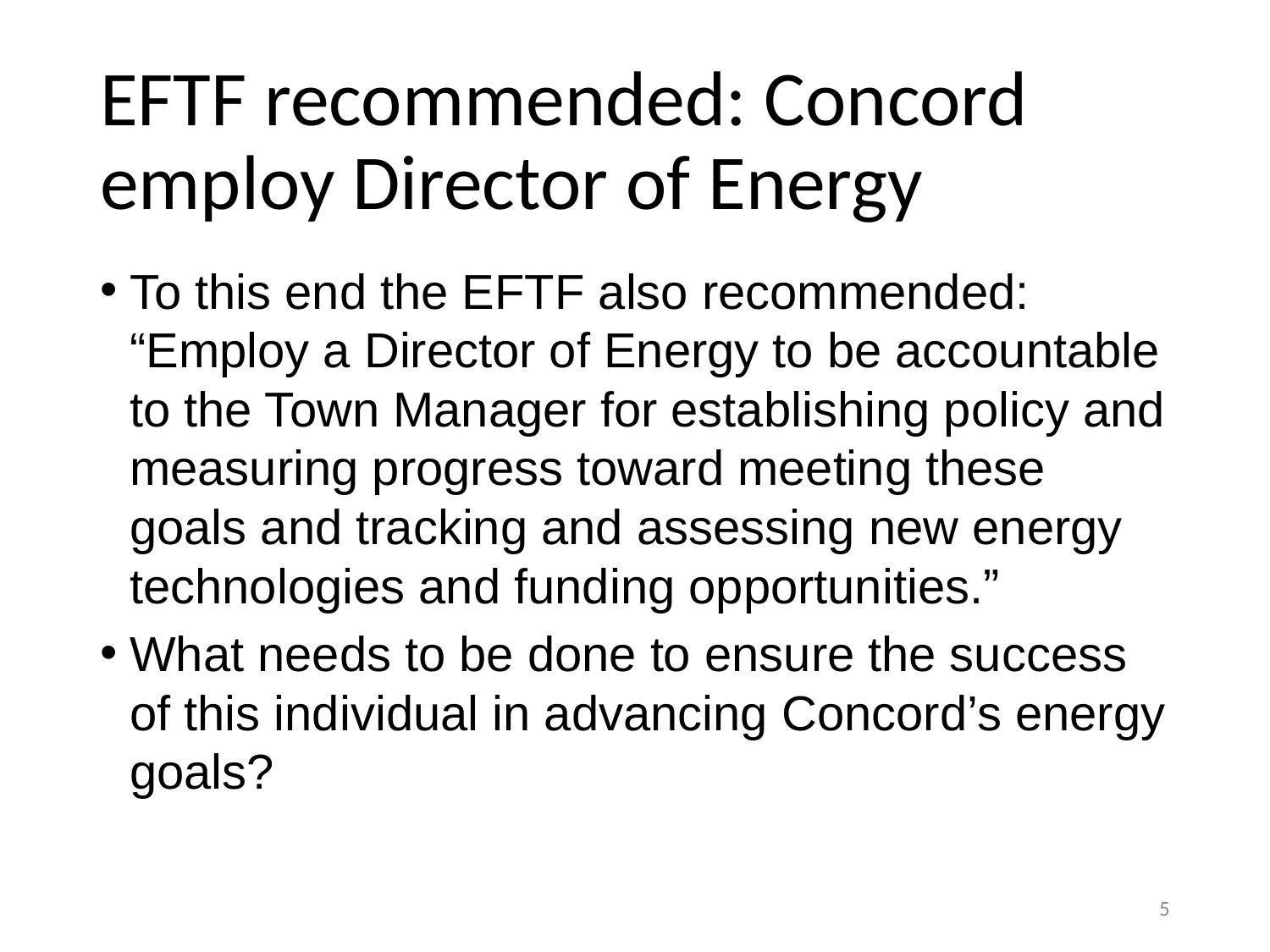

# EFTF recommended: Concord employ Director of Energy
To this end the EFTF also recommended: “Employ a Director of Energy to be accountable to the Town Manager for establishing policy and measuring progress toward meeting these goals and tracking and assessing new energy technologies and funding opportunities.”
What needs to be done to ensure the success of this individual in advancing Concord’s energy goals?

5